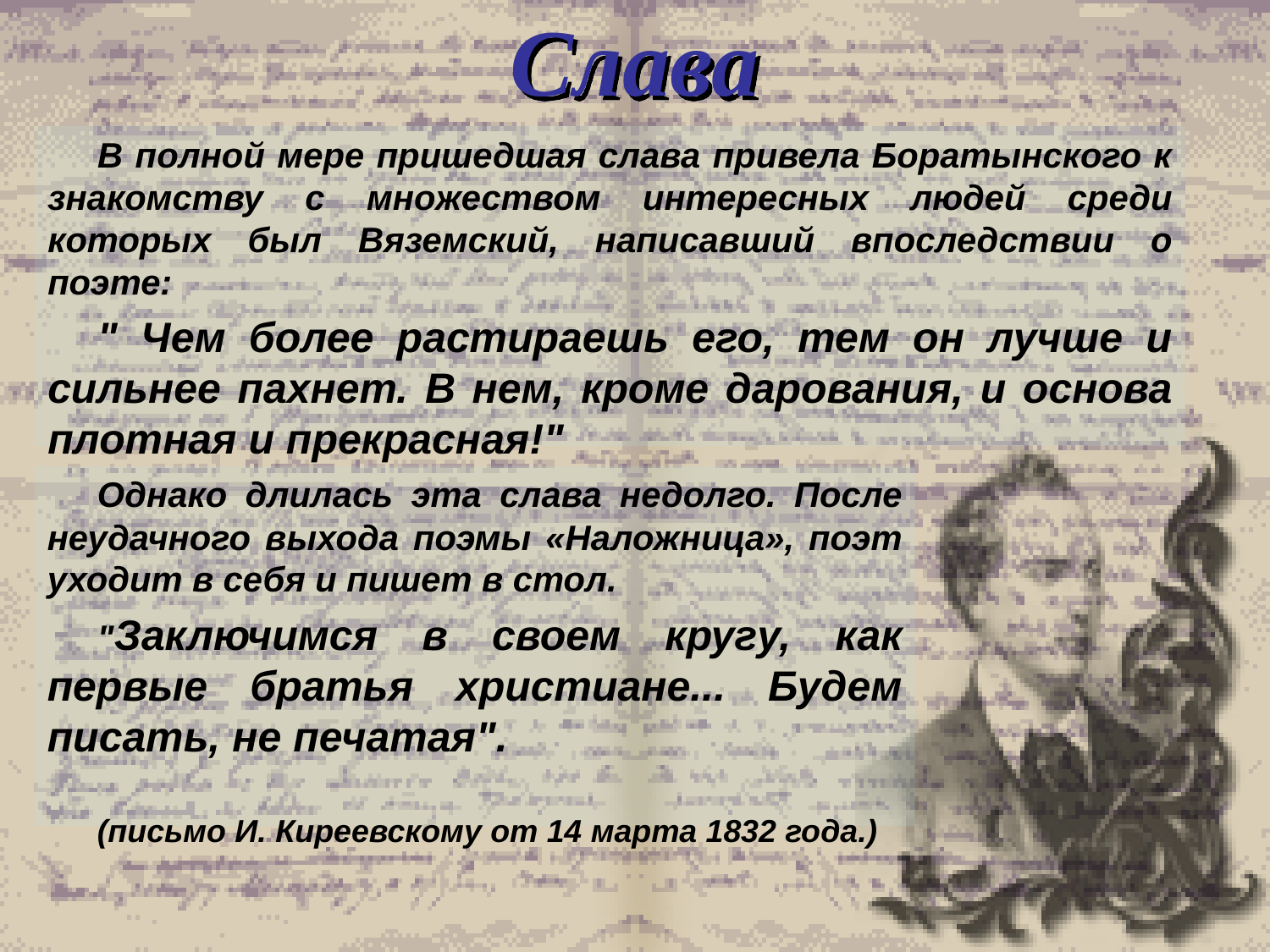

# Слава
В полной мере пришедшая слава привела Боратынского к знакомству с множеством интересных людей среди которых был Вяземский, написавший впоследствии о поэте:
" Чем более растираешь его, тем он лучше и сильнее пахнет. В нем, кроме дарования, и основа плотная и прекрасная!"

Однако длилась эта слава недолго. После неудачного выхода поэмы «Наложница», поэт уходит в себя и пишет в стол.
"Заключимся в своем кругу, как первые братья христиане... Будем писать, не печатая".

(письмо И. Киреевскому от 14 марта 1832 года.)